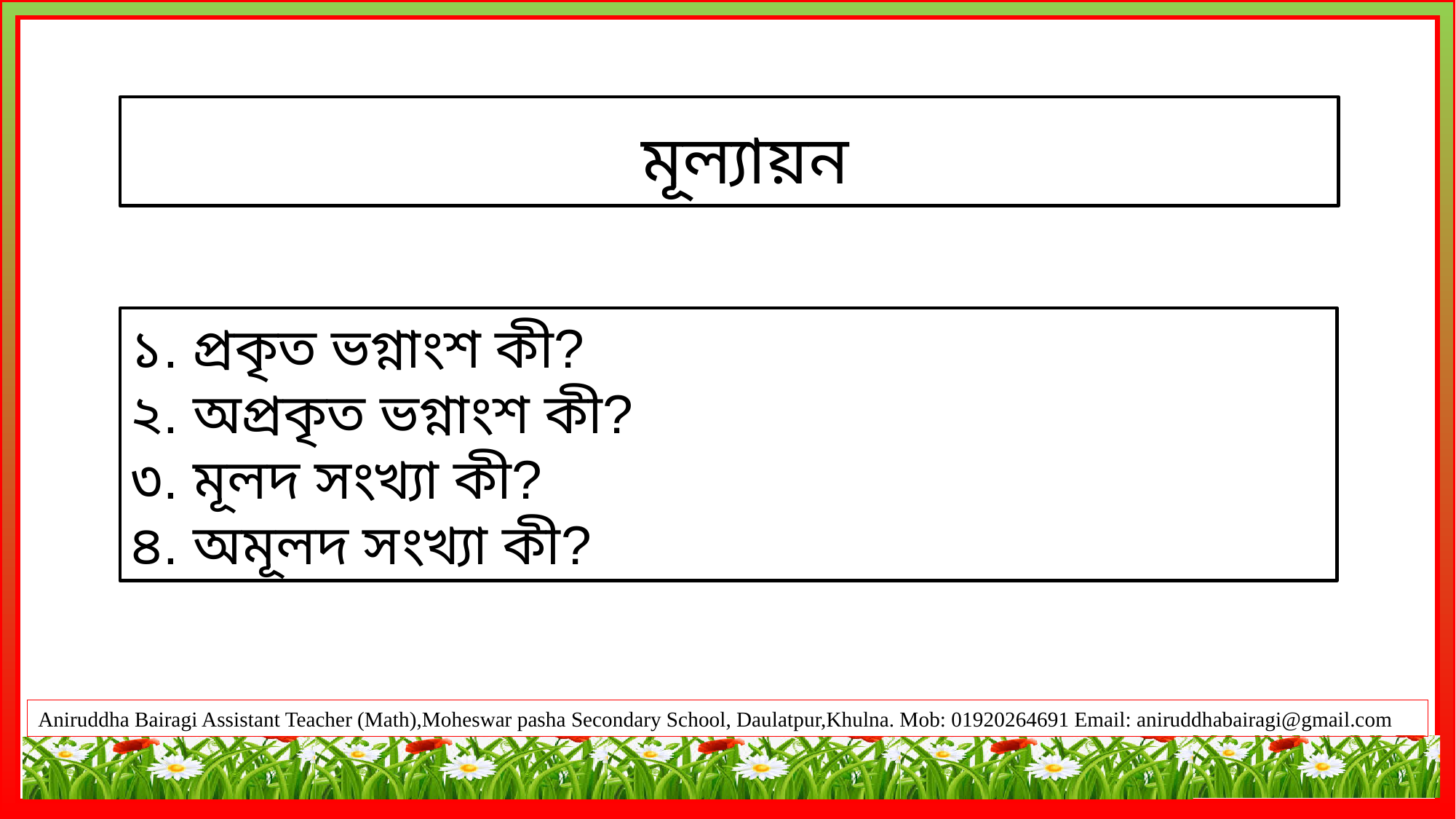

মূল্যায়ন
১. প্রকৃত ভগ্নাংশ কী?
২. অপ্রকৃত ভগ্নাংশ কী?
৩. মূলদ সংখ্যা কী?
৪. অমূলদ সংখ্যা কী?